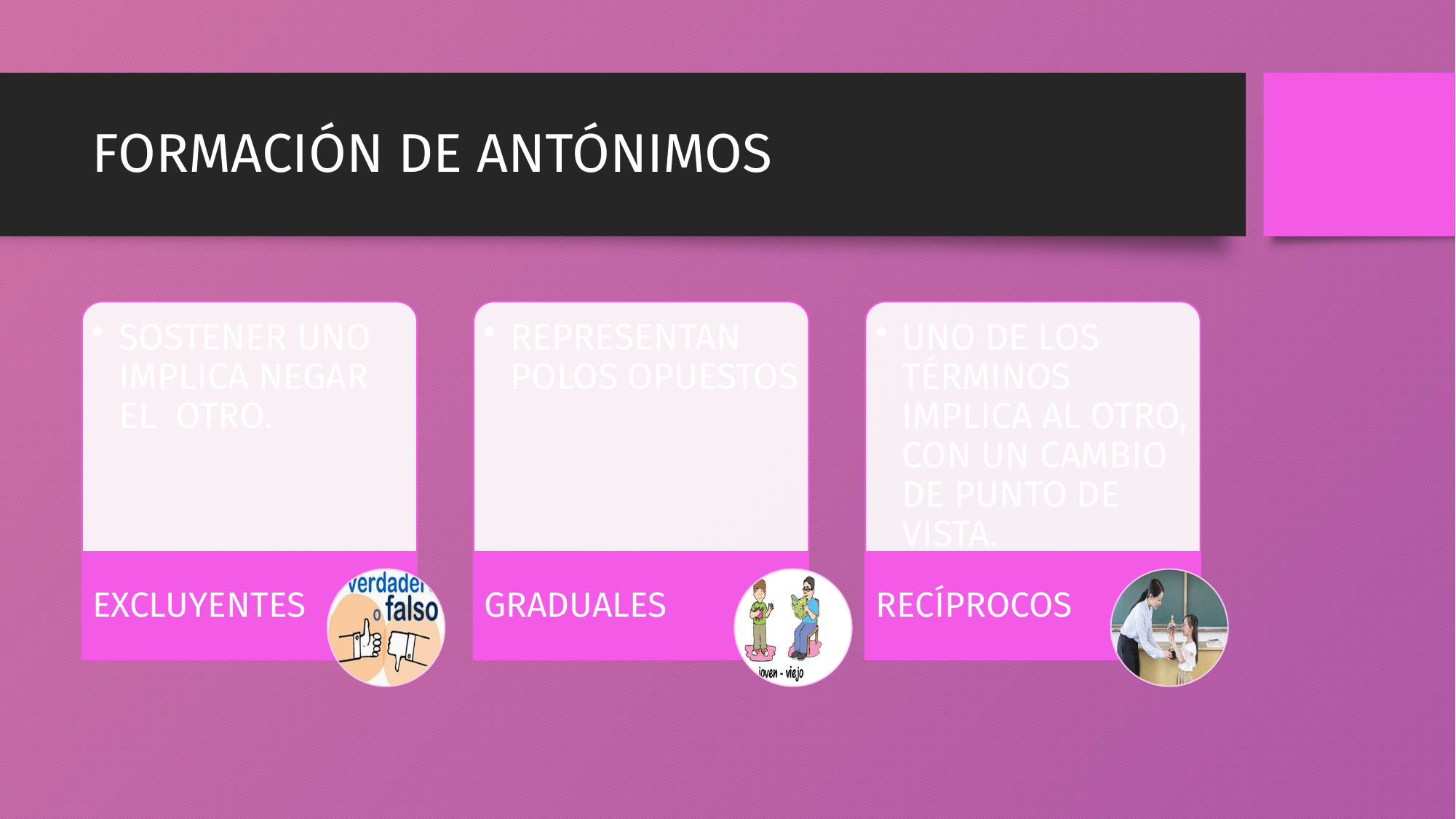

# FORMACIÓN DE ANTÓNIMOS
SOSTENER UNO IMPLICA NEGAR EL  OTRO.
EXCLUYENTES
REPRESENTAN POLOS OPUESTOS
GRADUALES
UNO DE LOS TÉRMINOS IMPLICA AL OTRO, CON UN CAMBIO DE PUNTO DE VISTA.
RECÍPROCOS